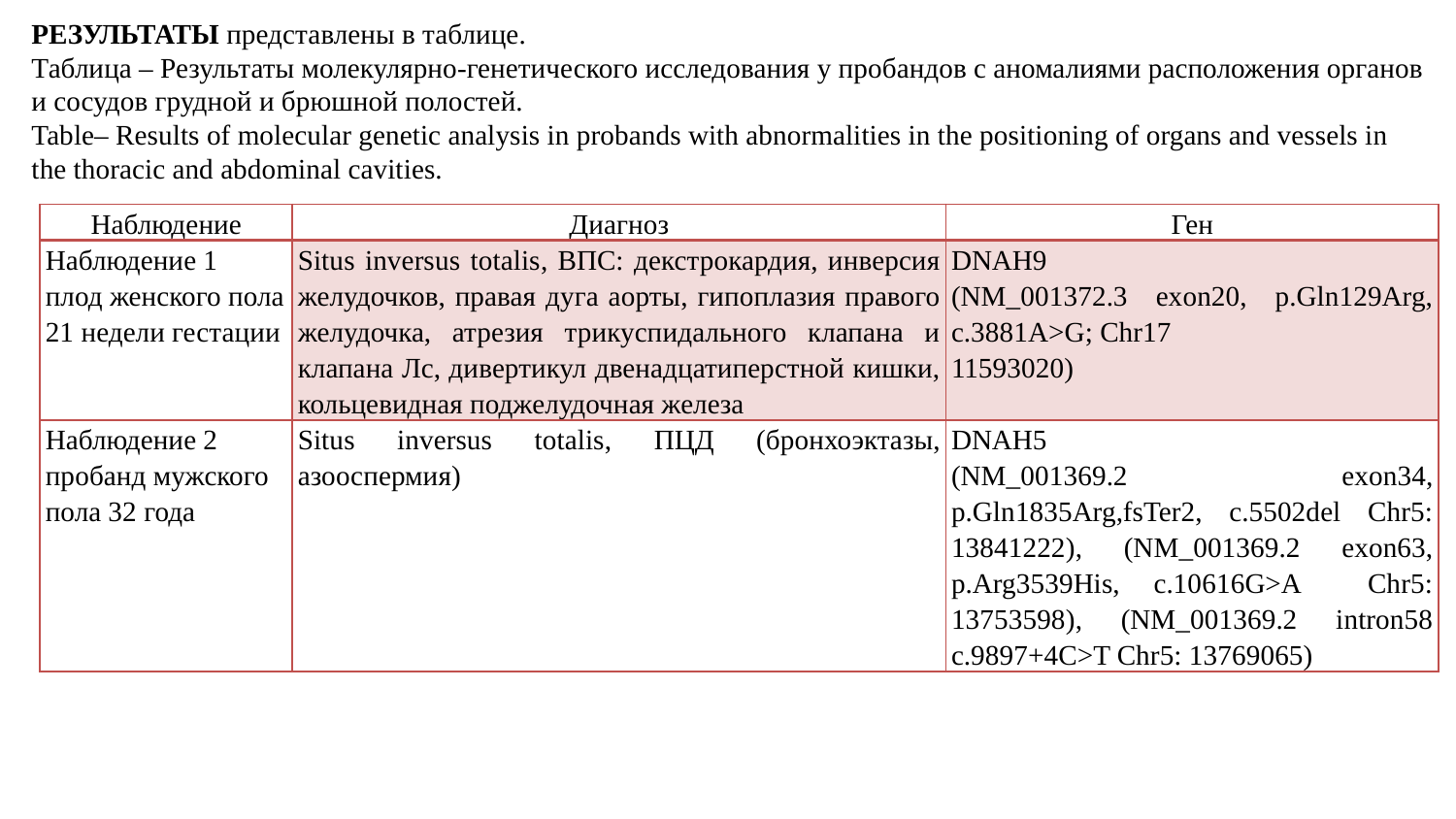

РЕЗУЛЬТАТЫ представлены в таблице.
Таблица – Результаты молекулярно-генетического исследования у пробандов с аномалиями расположения органов и сосудов грудной и брюшной полостей.
Table– Results of molecular genetic analysis in probands with abnormalities in the positioning of organs and vessels in the thoracic and abdominal cavities.
| Наблюдение | Диагноз | Ген |
| --- | --- | --- |
| Наблюдение 1 плод женского пола 21 недели гестации | Situs inversus totalis, ВПС: декстрокардия, инверсия желудочков, правая дуга аорты, гипоплазия правого желудочка, атрезия трикуспидального клапана и клапана Лс, дивертикул двенадцатиперстной кишки, кольцевидная поджелудочная железа | DNAH9 (NM\_001372.3 exon20, p.Gln129Arg, c.3881A>G; Chr17 11593020) |
| Наблюдение 2 пробанд мужского пола 32 года | Situs inversus totalis, ПЦД (бронхоэктазы, азооспермия) | DNAH5 (NM\_001369.2 exon34, p.Gln1835Arg,fsTer2, c.5502del Chr5: 13841222), (NM\_001369.2 exon63, p.Arg3539His, c.10616G>A Chr5: 13753598), (NM\_001369.2 intron58 c.9897+4C>T Chr5: 13769065) |